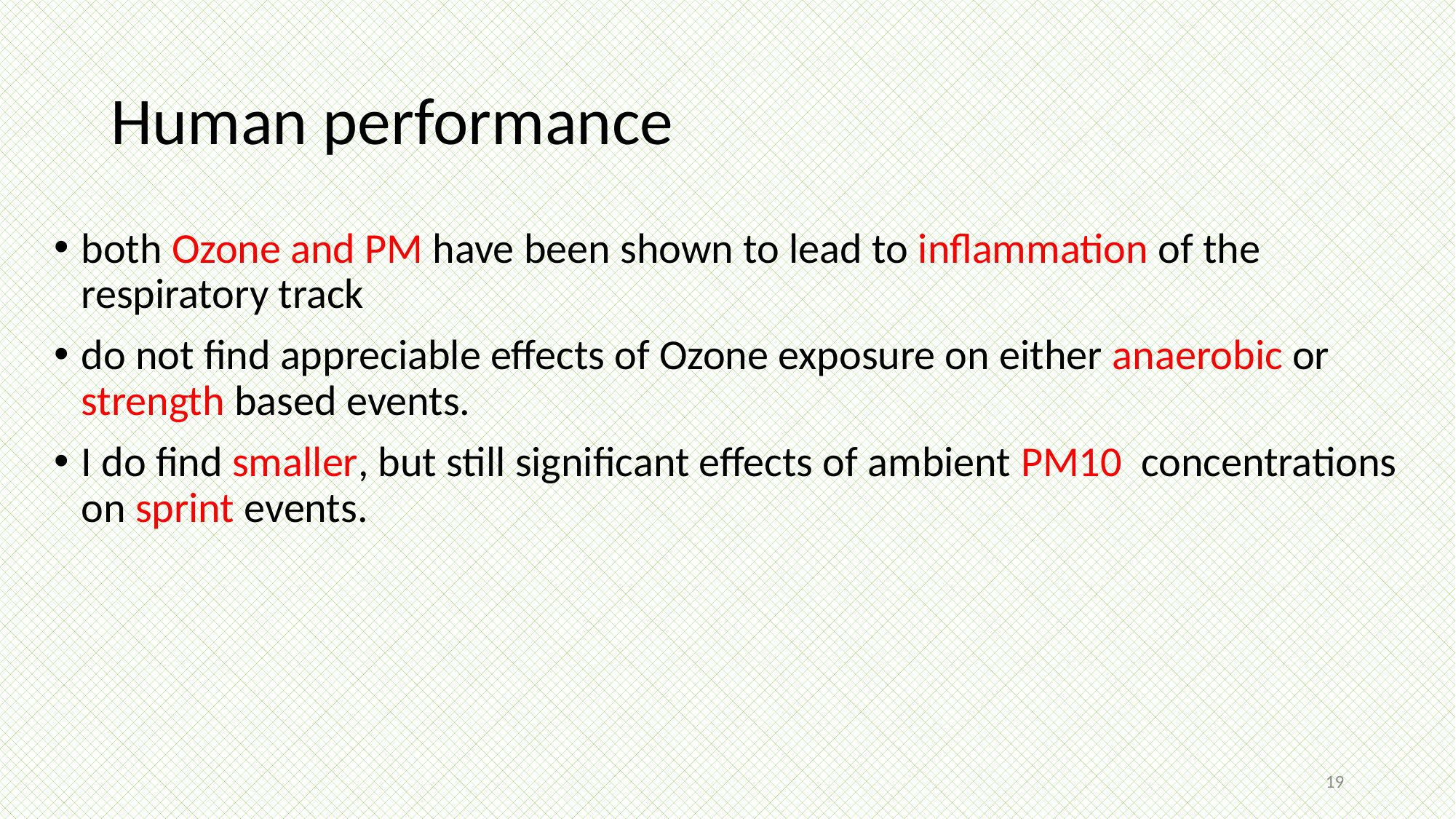

# Human performance
both Ozone and PM have been shown to lead to inflammation of the respiratory track
do not find appreciable effects of Ozone exposure on either anaerobic or strength based events.
I do find smaller, but still significant effects of ambient PM10  concentrations on sprint events.

19